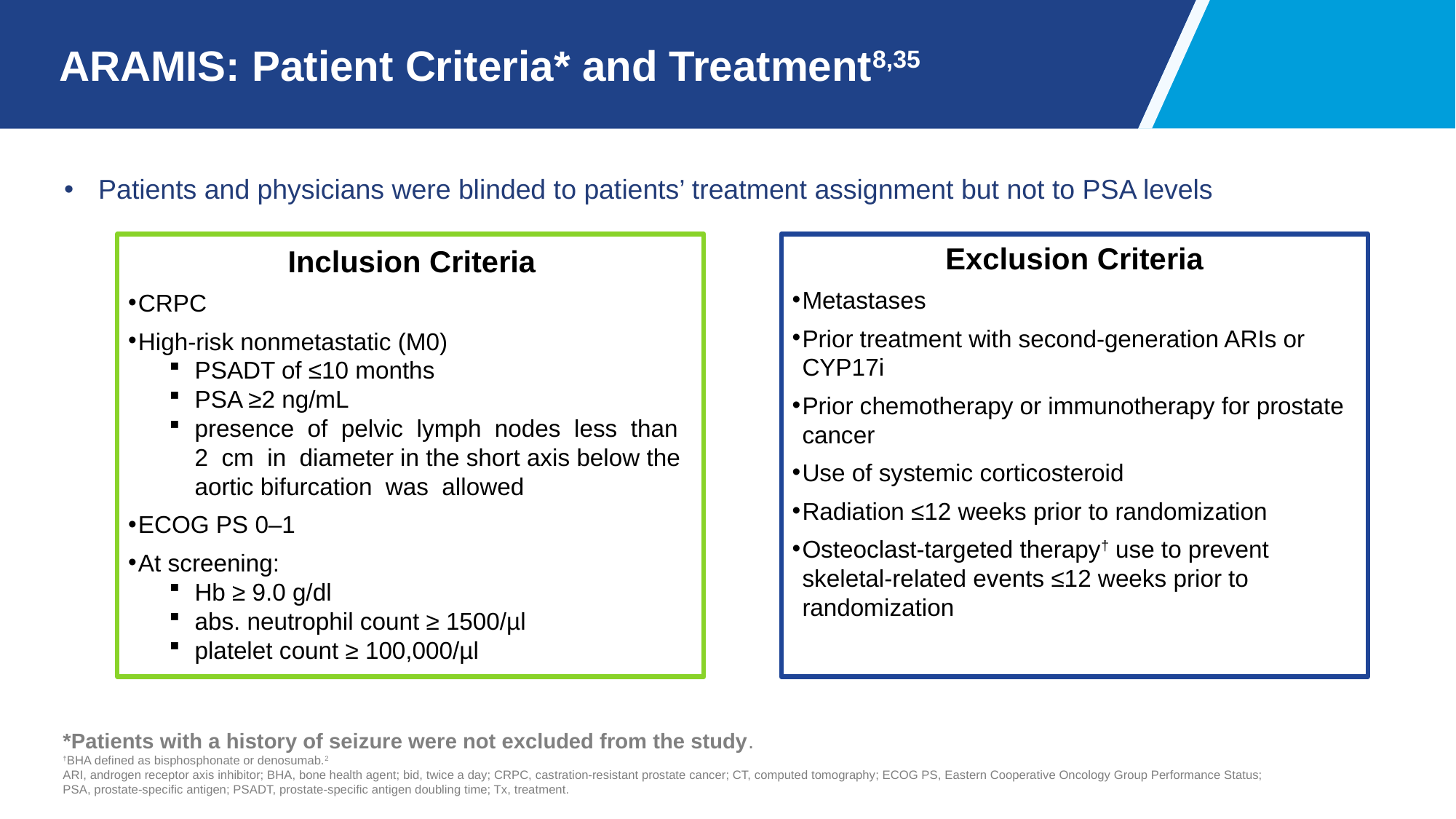

# ARAMIS: Patient Criteria* and Treatment8,35
Patients and physicians were blinded to patients’ treatment assignment but not to PSA levels
Inclusion Criteria
CRPC
High-risk nonmetastatic (M0)
PSADT of ≤10 months
PSA ≥2 ng/mL
presence  of  pelvic  lymph  nodes  less  than  2  cm  in  diameter in the short axis below the aortic bifurcation  was  allowed
ECOG PS 0–1
At screening:
Hb ≥ 9.0 g/dl
abs. neutrophil count ≥ 1500/µl
platelet count ≥ 100,000/µl

Exclusion Criteria
Metastases
Prior treatment with second-generation ARIs or CYP17i
Prior chemotherapy or immunotherapy for prostate cancer
Use of systemic corticosteroid
Radiation ≤12 weeks prior to randomization
Osteoclast-targeted therapy† use to prevent skeletal-related events ≤12 weeks prior to randomization
*Patients with a history of seizure were not excluded from the study.
†BHA defined as bisphosphonate or denosumab.2
ARI, androgen receptor axis inhibitor; BHA, bone health agent; bid, twice a day; CRPC, castration-resistant prostate cancer; CT, computed tomography; ECOG PS, Eastern Cooperative Oncology Group Performance Status; PSA, prostate-specific antigen; PSADT, prostate-specific antigen doubling time; Tx, treatment.